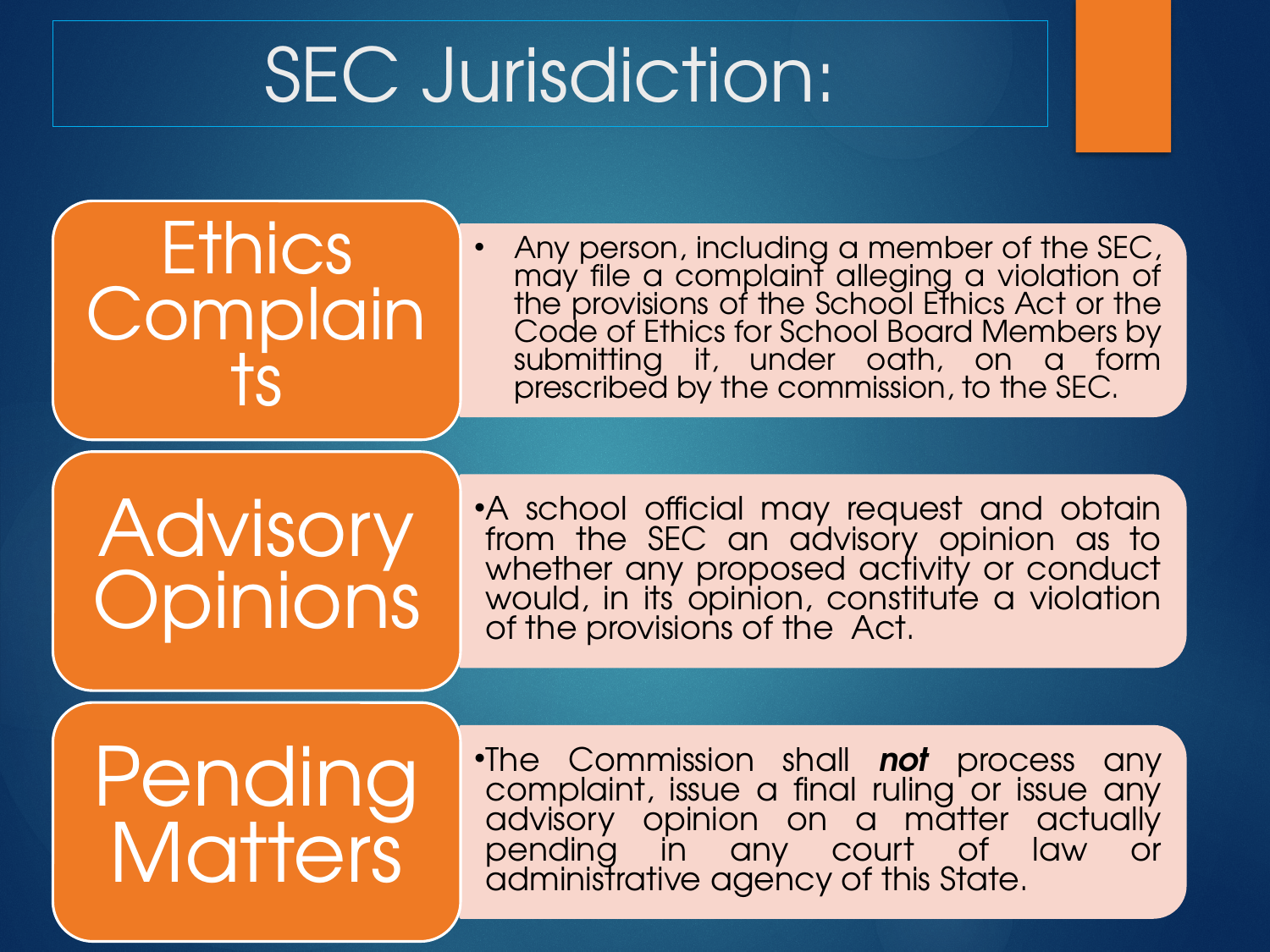

# SEC Jurisdiction:
Advisory Opinions
A school official may request and obtain from the SEC an advisory opinion as to whether any proposed activity or conduct would, in its opinion, constitute a violation of the provisions of the  Act.
Pending Matters
The Commission shall not process any complaint, issue a final ruling or issue any advisory opinion on a matter actually pending in any court of law or administrative agency of this State.